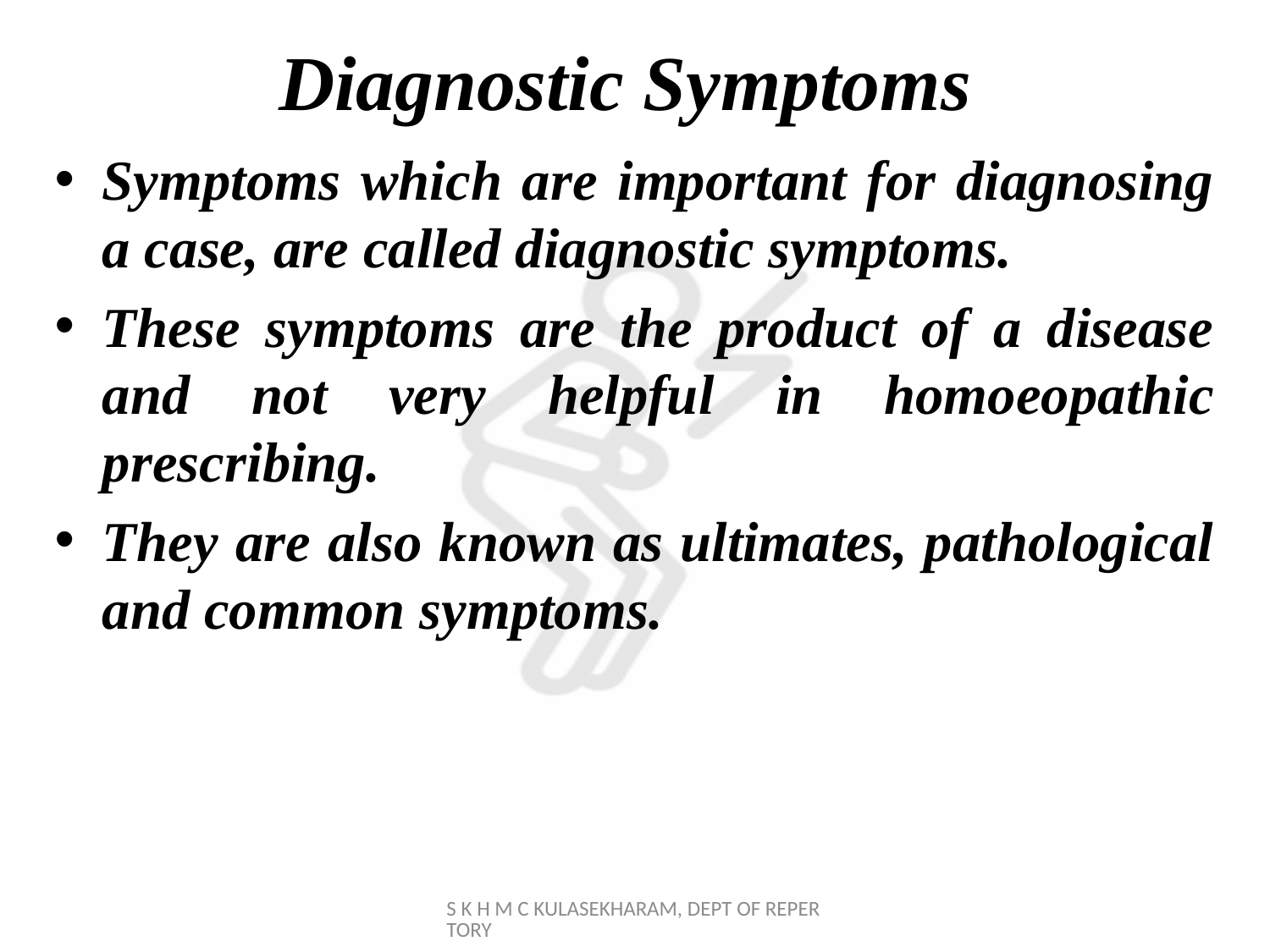

# Diagnostic Symptoms
Symptoms which are important for diagnosing a case, are called diagnostic symptoms.
These symptoms are the product of a disease and not very helpful in homoeopathic prescribing.
They are also known as ultimates, pathological and common symptoms.
S K H M C KULASEKHARAM, DEPT OF REPERTORY